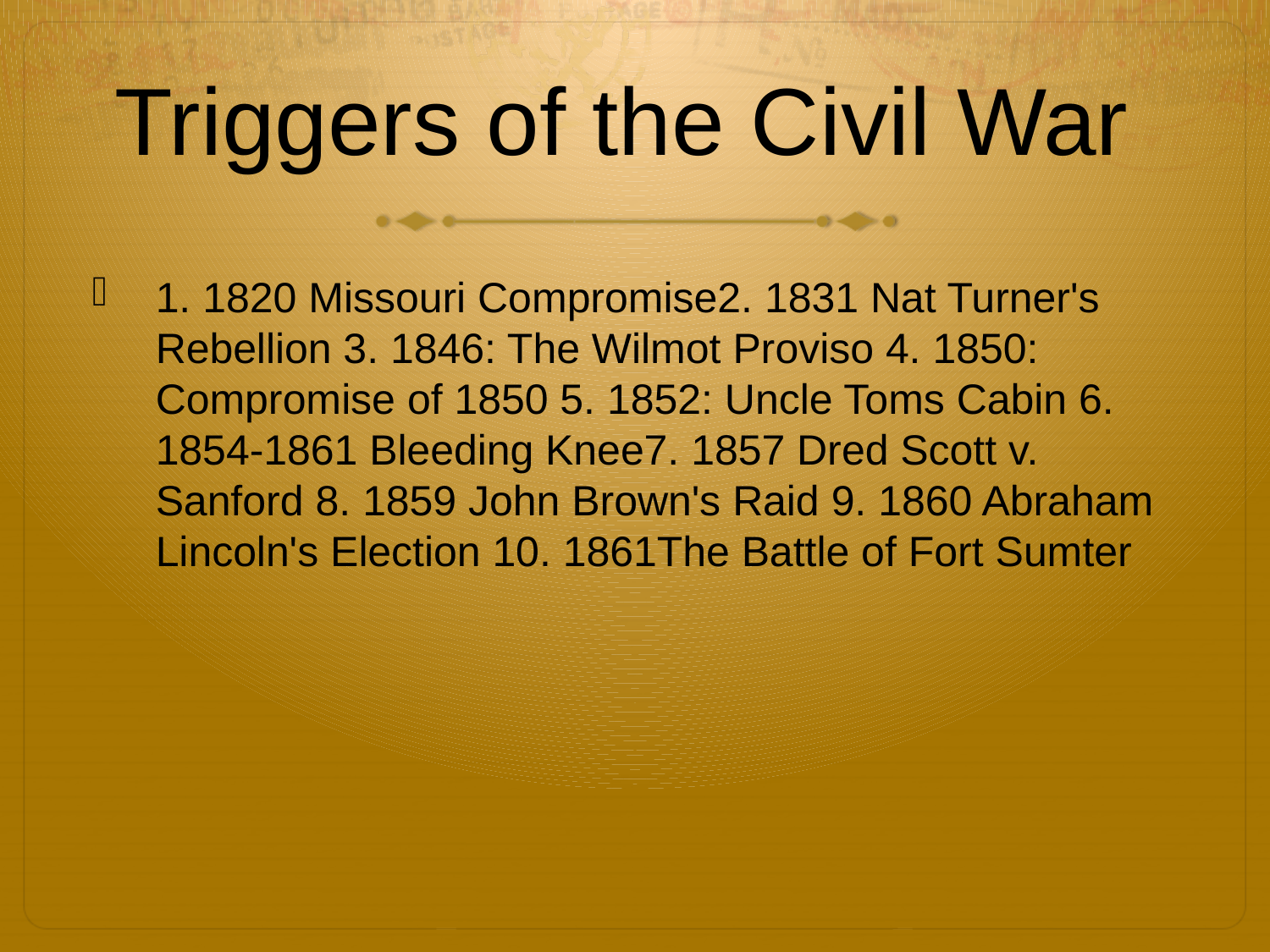

# Triggers of the Civil War
1. 1820 Missouri Compromise 2. 1831 Nat Turner's Rebellion  3. 1846: The Wilmot Proviso  4. 1850: Compromise of 1850  5. 1852: Uncle Toms Cabin  6. 1854-1861 Bleeding Knee 7. 1857 Dred Scott v. Sanford  8. 1859 John Brown's Raid  9. 1860 Abraham Lincoln's Election  10. 1861The Battle of Fort Sumter